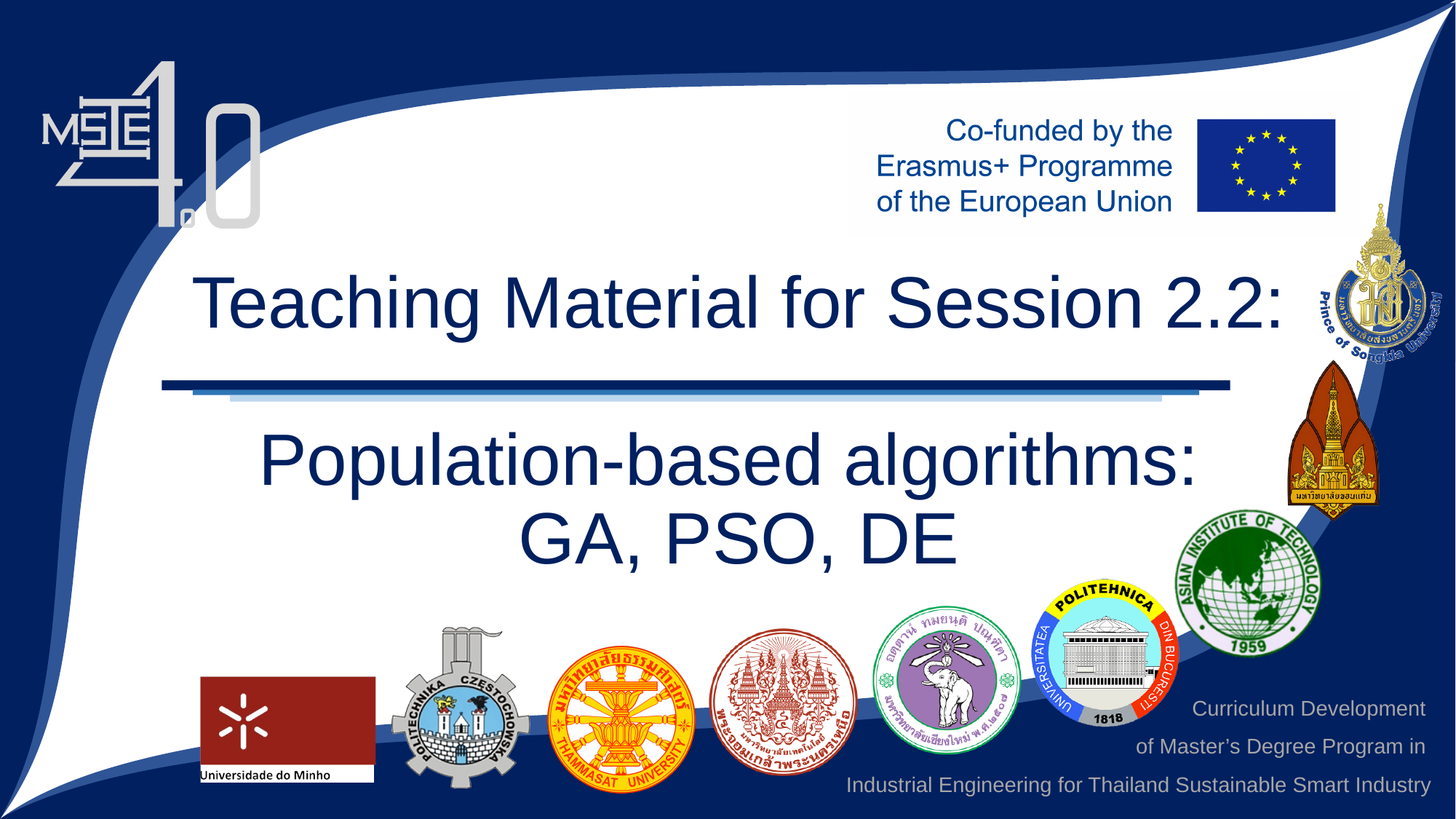

Teaching Material for Session 2.2:

Population-based algorithms:
GA, PSO, DE